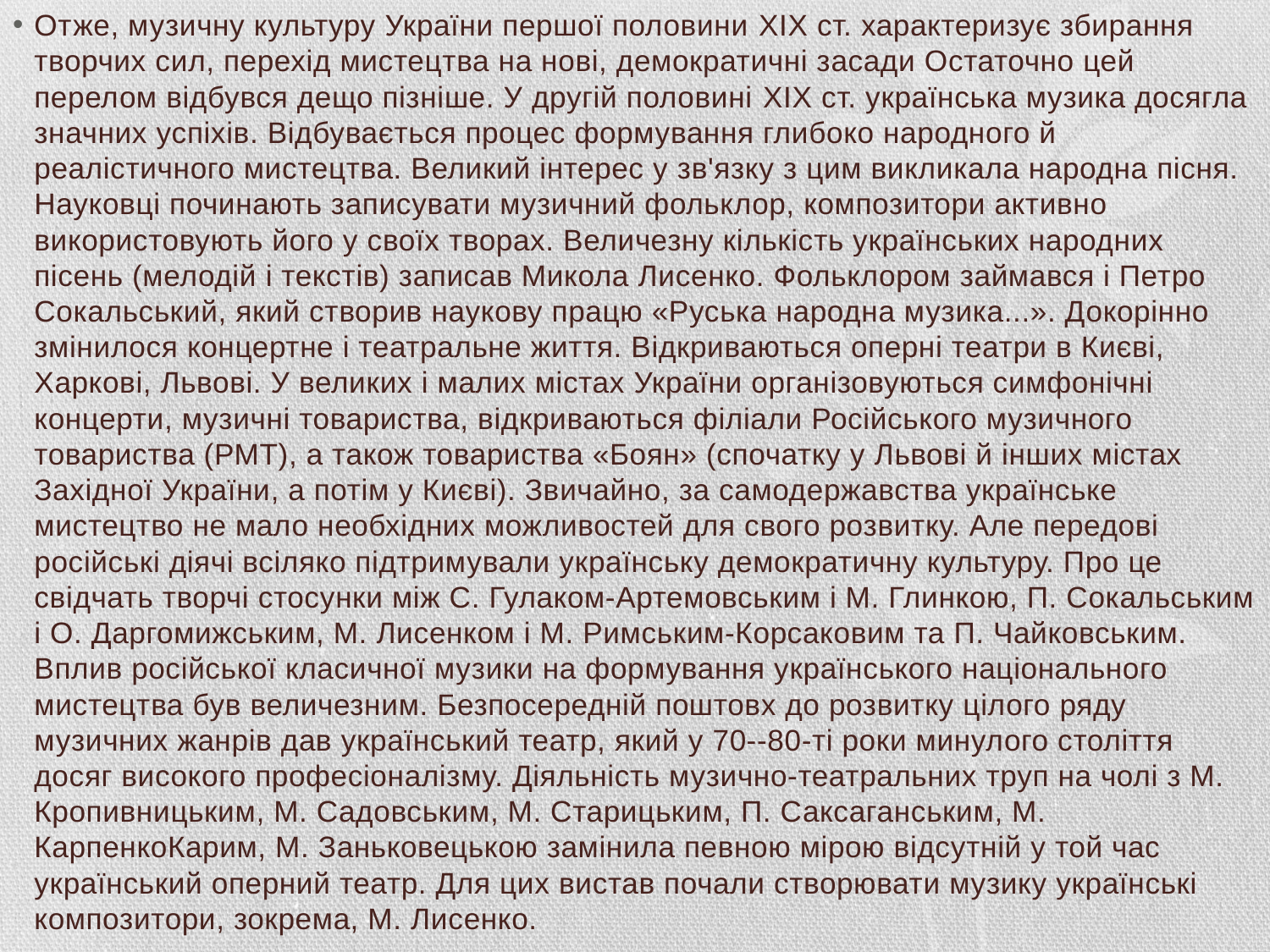

Отже, музичну культуру України першої половини XIX ст. характеризує збирання творчих сил, перехід мистецтва на нові, демократичні засади Остаточно цей перелом відбувся дещо пізніше. У другій половині XIX ст. українська музика досягла значних успіхів. Відбувається процес формування глибоко народного й реалістичного мистецтва. Великий інтерес у зв'язку з цим викликала народна пісня. Науковці починають записувати музичний фольклор, композитори активно використовують його у своїх творах. Величезну кількість українських народних пісень (мелодій і текстів) записав Микола Лисенко. Фольклором займався і Петро Сокальський, який створив наукову працю «Руська народна музика...». Докорінно змінилося концертне і театральне життя. Відкриваються оперні театри в Києві, Харкові, Львові. У великих і малих містах України організовуються симфонічні концерти, музичні товариства, відкриваються філіали Російського музичного товариства (РМТ), а також товариства «Боян» (спочатку у Львові й інших містах Західної України, а потім у Києві). Звичайно, за самодержавства українське мистецтво не мало необхідних можливостей для свого розвитку. Але передові російські діячі всіляко підтримували українську демократичну культуру. Про це свідчать творчі стосунки між С. Гулаком-Артемовським і М. Глинкою, П. Сокальським і О. Даргомижським, М. Лисенком і М. Римським-Корсаковим та П. Чайковським. Вплив російської класичної музики на формування українського національного мистецтва був величезним. Безпосередній поштовх до розвитку цілого ряду музичних жанрів дав український театр, який у 70--80-ті роки минулого століття досяг високого професіоналізму. Діяльність музично-театральних труп на чолі з М. Кропивницьким, М. Садовським, М. Старицьким, П. Саксаганським, М. КарпенкоКарим, М. Заньковецькою замінила певною мірою відсутній у той час український оперний театр. Для цих вистав почали створювати музику українські композитори, зокрема, М. Лисенко.